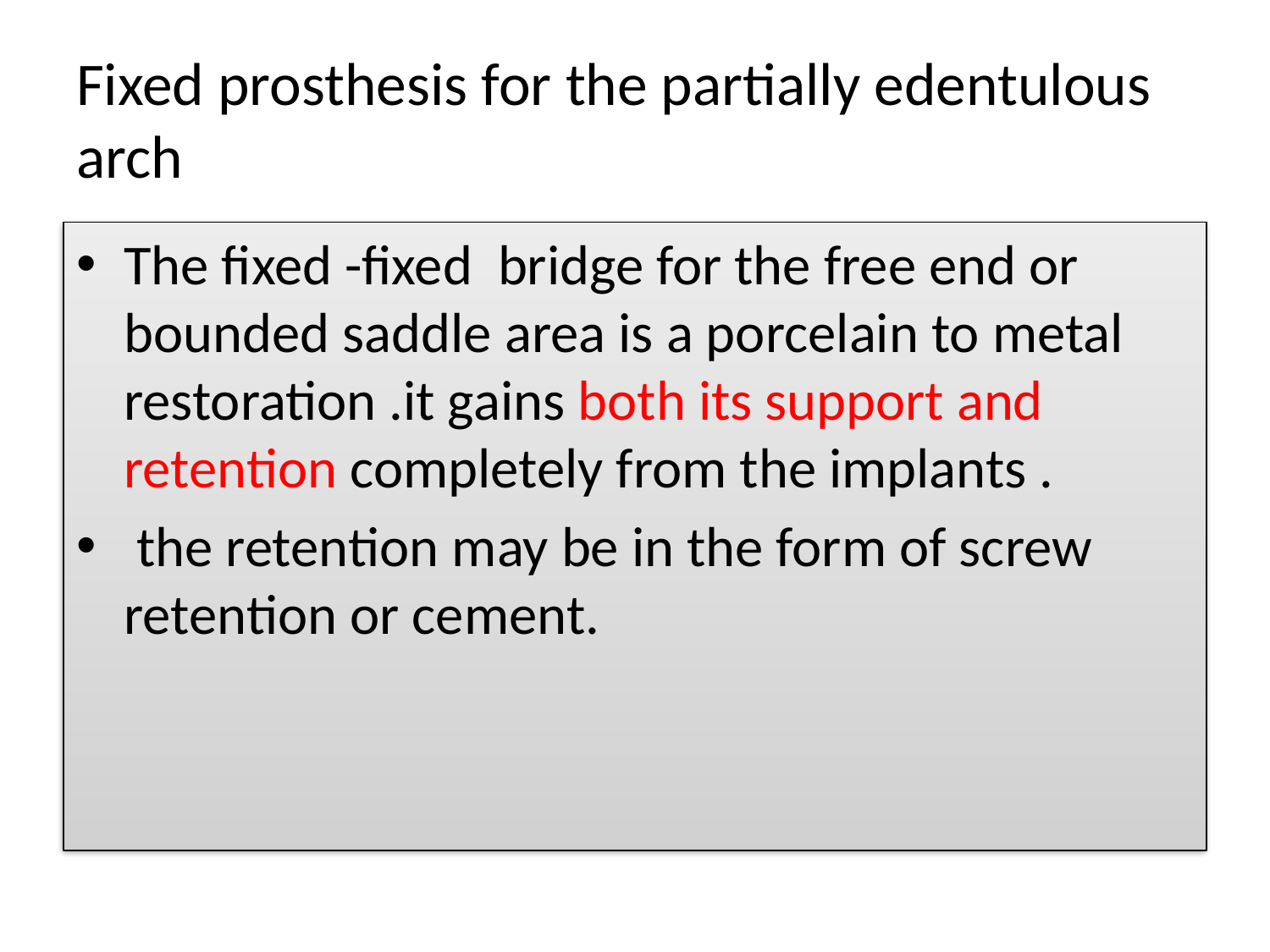

# Fixed prosthesis for the partially edentulous arch
The fixed -fixed  bridge for the free end or bounded saddle area is a porcelain to metal restoration .it gains both its support and retention completely from the implants .
 the retention may be in the form of screw retention or cement.